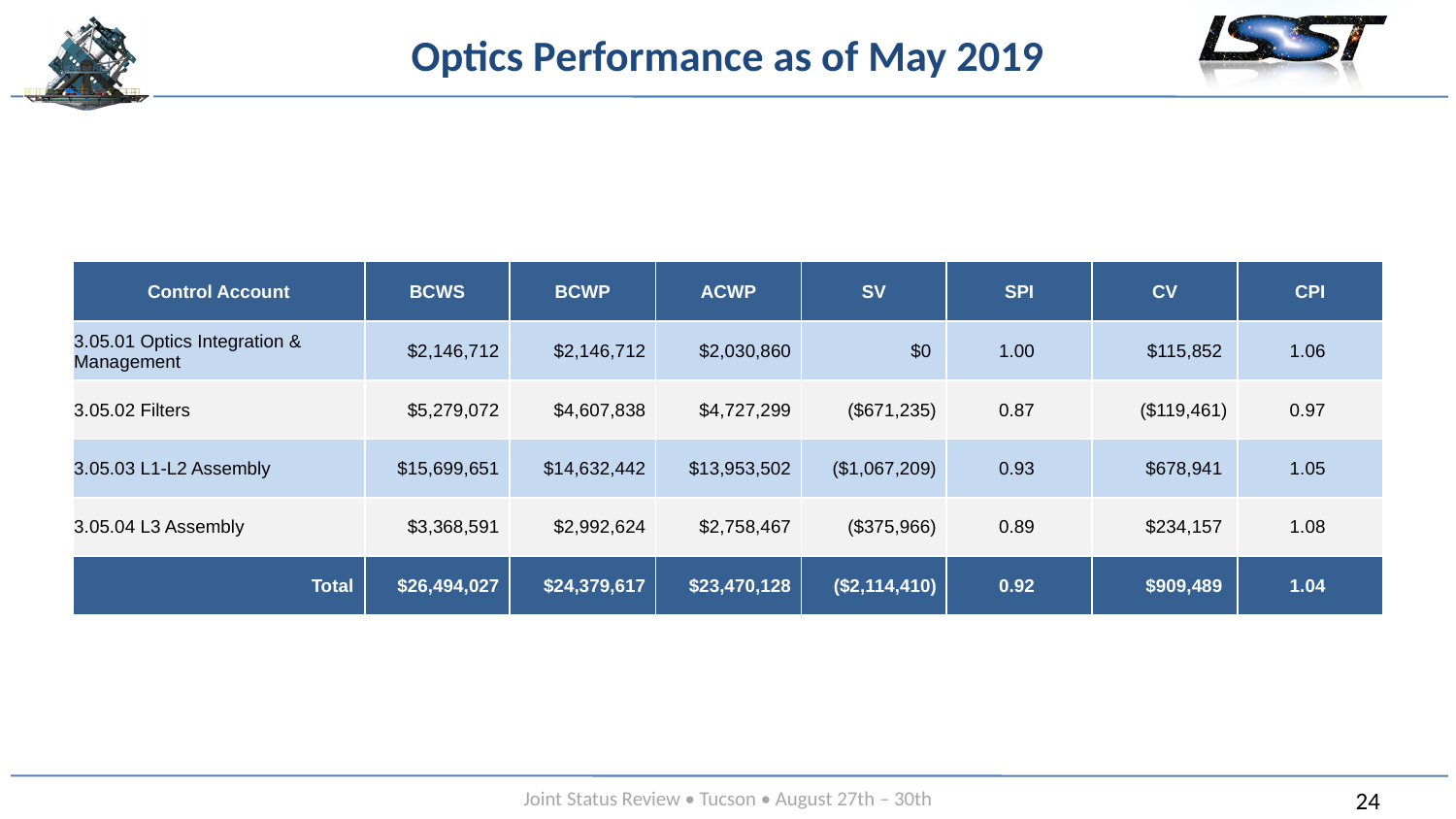

# Optics Performance as of May 2019
| Control Account | BCWS | BCWP | ACWP | SV | SPI | CV | CPI |
| --- | --- | --- | --- | --- | --- | --- | --- |
| 3.05.01 Optics Integration & Management | $2,146,712 | $2,146,712 | $2,030,860 | $0 | 1.00 | $115,852 | 1.06 |
| 3.05.02 Filters | $5,279,072 | $4,607,838 | $4,727,299 | ($671,235) | 0.87 | ($119,461) | 0.97 |
| 3.05.03 L1-L2 Assembly | $15,699,651 | $14,632,442 | $13,953,502 | ($1,067,209) | 0.93 | $678,941 | 1.05 |
| 3.05.04 L3 Assembly | $3,368,591 | $2,992,624 | $2,758,467 | ($375,966) | 0.89 | $234,157 | 1.08 |
| Total | $26,494,027 | $24,379,617 | $23,470,128 | ($2,114,410) | 0.92 | $909,489 | 1.04 |